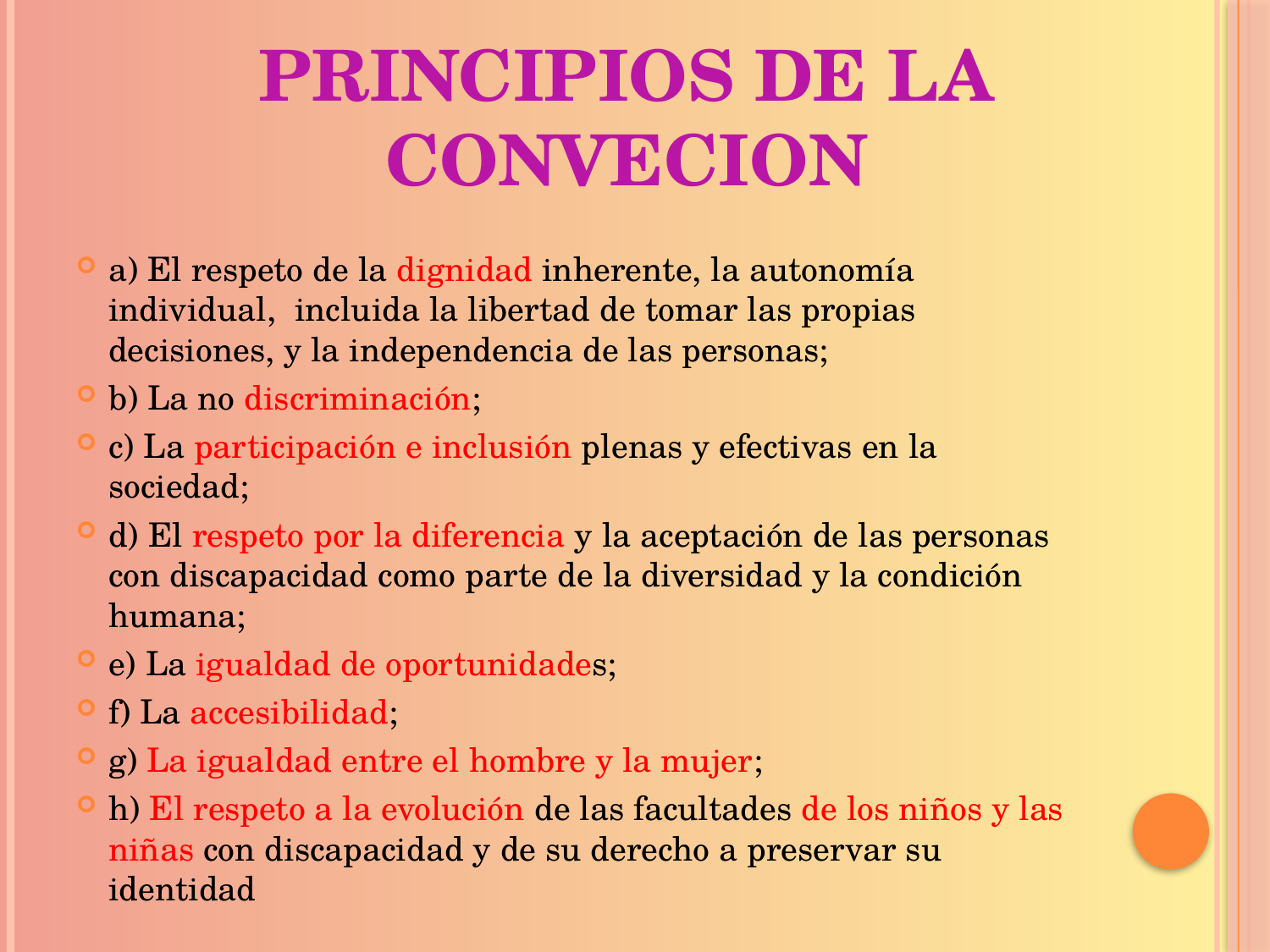

# PRINCIPIOS DE LA CONVECION

a) El respeto de la dignidad inherente, la autonomía individual,  incluida la libertad de tomar las propias decisiones, y la independencia de las personas;
b) La no discriminación;
c) La participación e inclusión plenas y efectivas en la sociedad;
d) El respeto por la diferencia y la aceptación de las personas con discapacidad como parte de la diversidad y la condición humana;
e) La igualdad de oportunidades;
f) La accesibilidad;
g) La igualdad entre el hombre y la mujer;
h) El respeto a la evolución de las facultades de los niños y las niñas con discapacidad y de su derecho a preservar su identidad